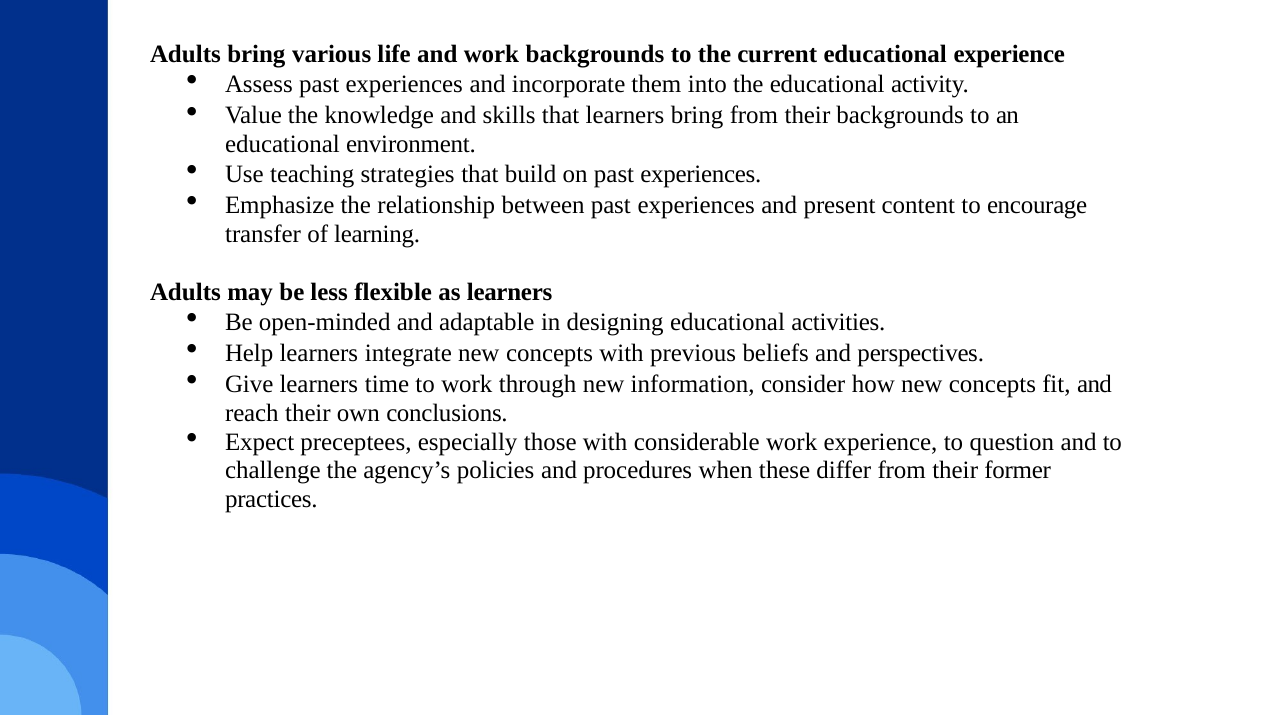

Adults bring various life and work backgrounds to the current educational experience
Assess past experiences and incorporate them into the educational activity.
Value the knowledge and skills that learners bring from their backgrounds to an educational environment.
Use teaching strategies that build on past experiences.
Emphasize the relationship between past experiences and present content to encourage transfer of learning.

Adults may be less flexible as learners
Be open-minded and adaptable in designing educational activities.
Help learners integrate new concepts with previous beliefs and perspectives.
Give learners time to work through new information, consider how new concepts fit, and reach their own conclusions.
Expect preceptees, especially those with considerable work experience, to question and to challenge the agency’s policies and procedures when these differ from their former practices.